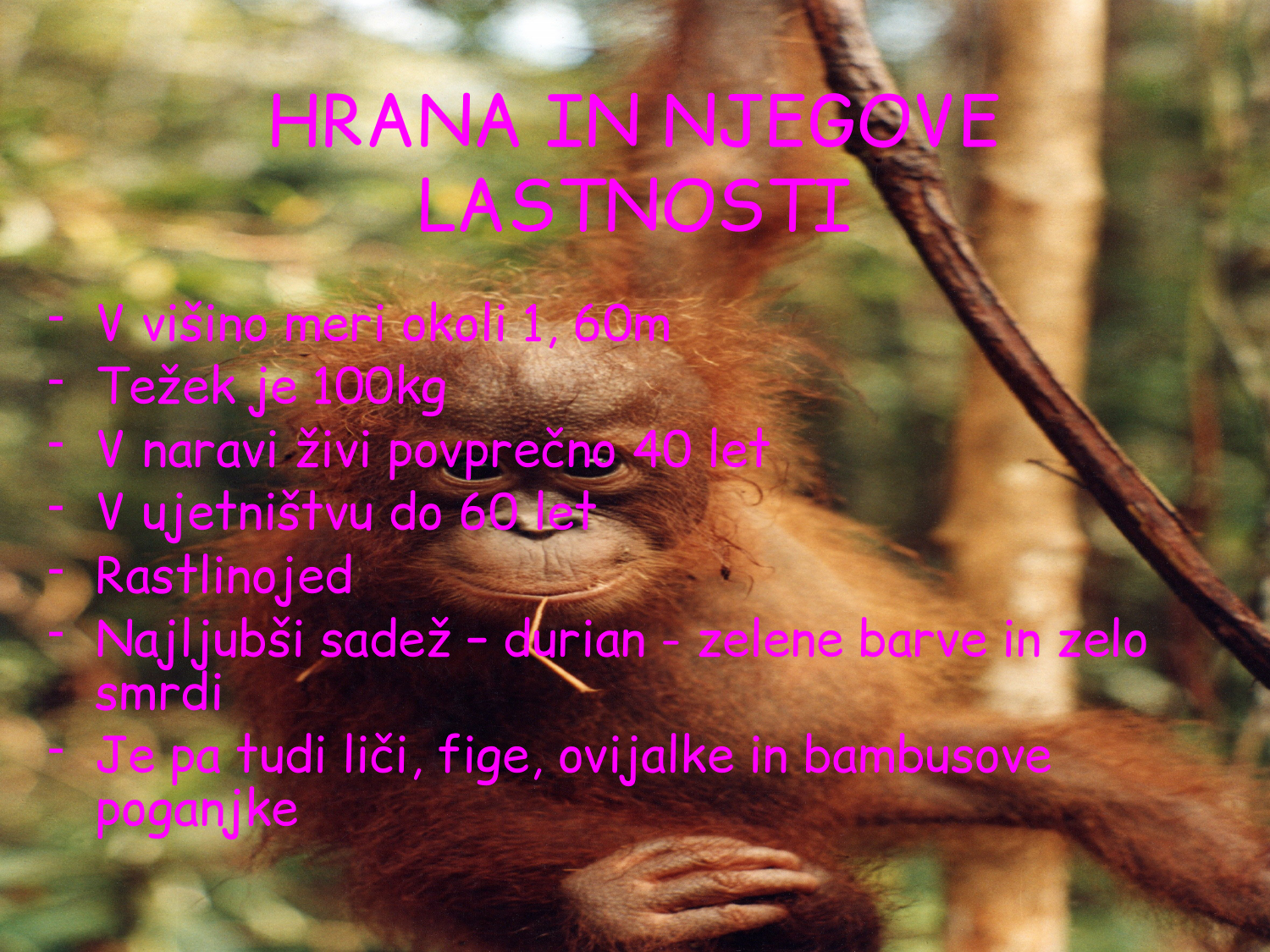

# HRANA IN NJEGOVE LASTNOSTI

V višino meri okoli 1, 60m
Težek je 100kg
V naravi živi povprečno 40 let
V ujetništvu do 60 let
Rastlinojed
Najljubši sadež – durian - zelene barve in zelo smrdi
Je pa tudi liči, fige, ovijalke in bambusove poganjke